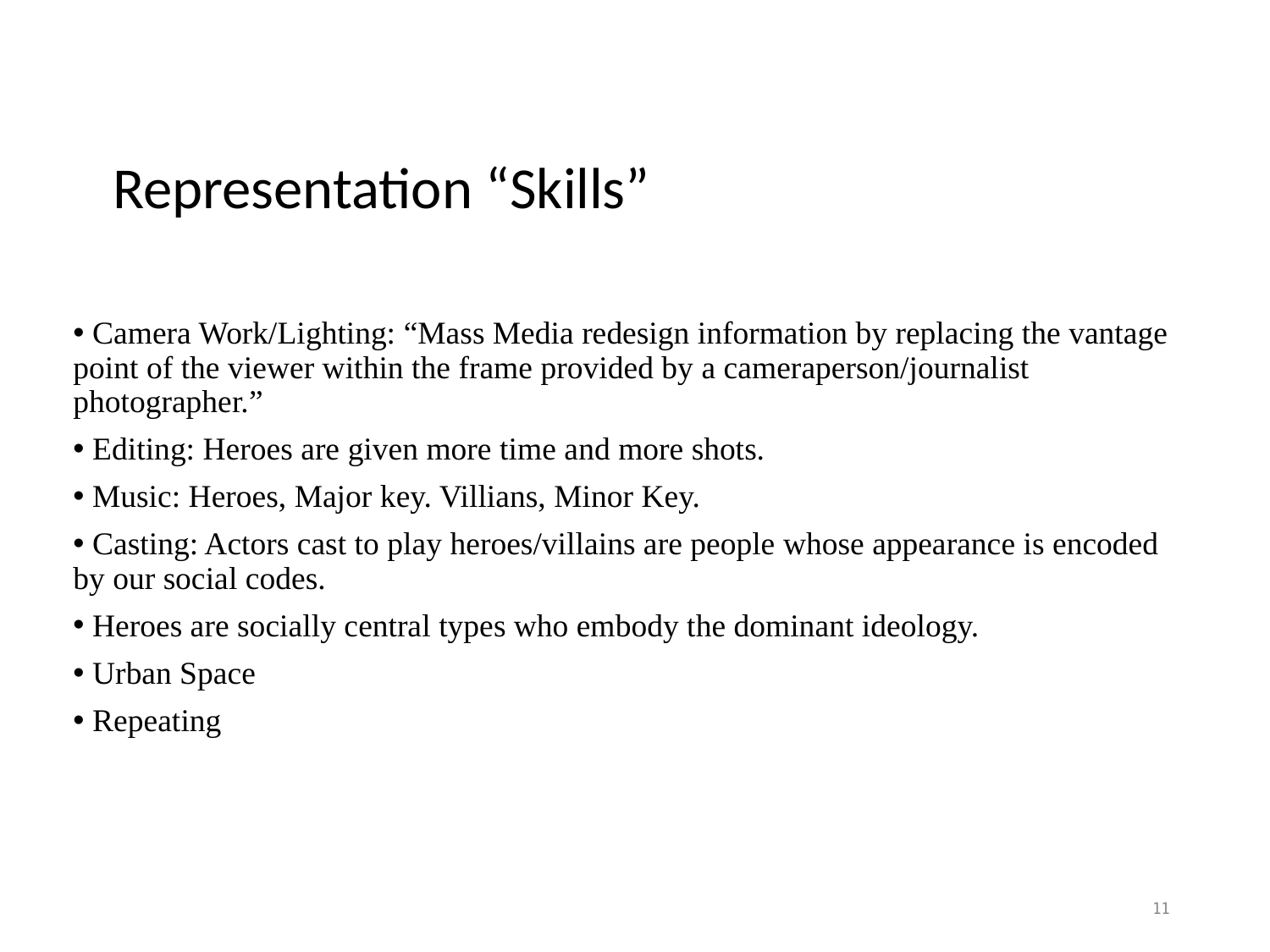

# Representation “Skills”

 Camera Work/Lighting: “Mass Media redesign information by replacing the vantage point of the viewer within the frame provided by a cameraperson/journalist photographer.”
 Editing: Heroes are given more time and more shots.
 Music: Heroes, Major key. Villians, Minor Key.
 Casting: Actors cast to play heroes/villains are people whose appearance is encoded by our social codes.
 Heroes are socially central types who embody the dominant ideology.
 Urban Space
 Repeating

11